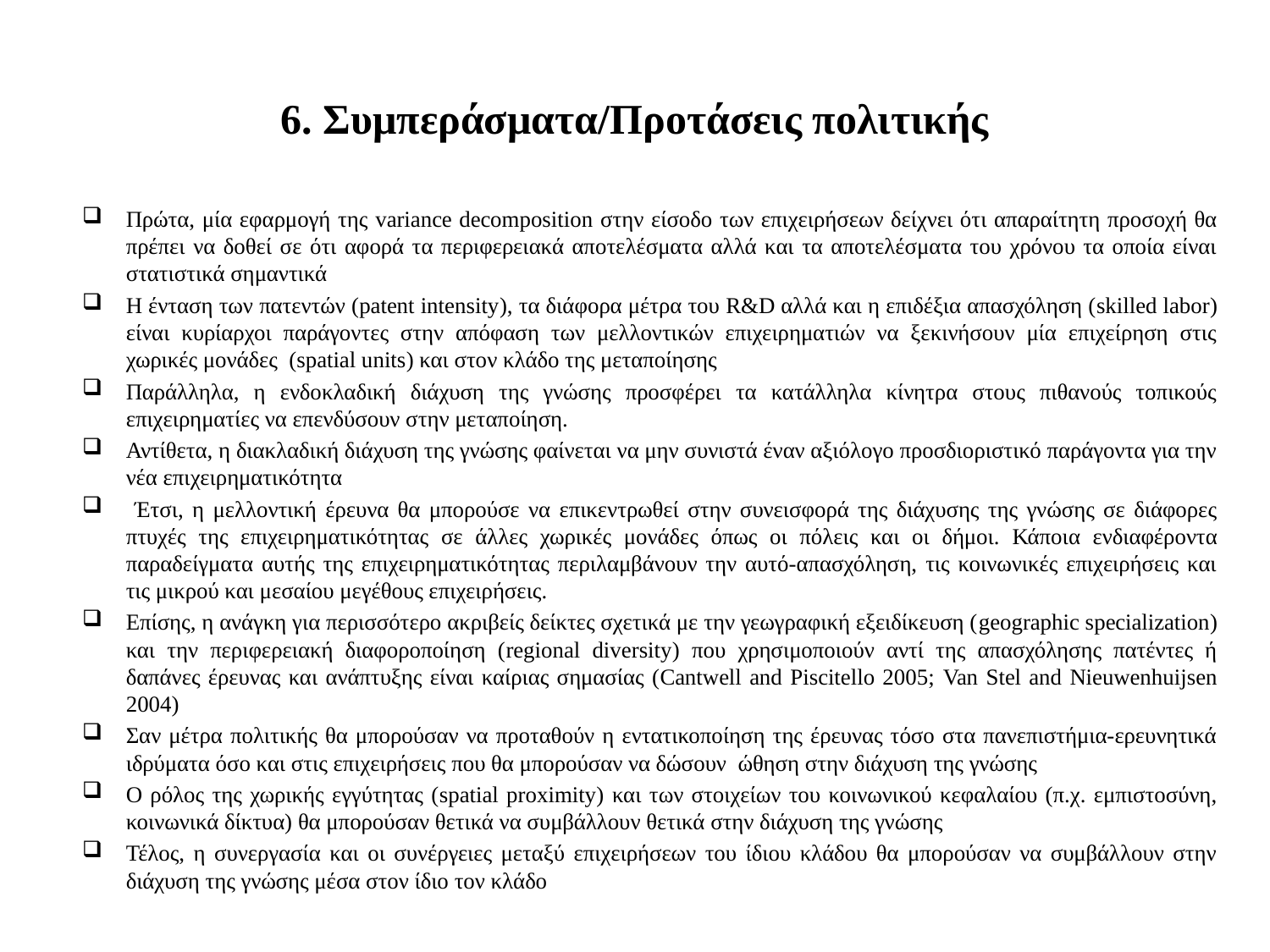

# 6. Συμπεράσματα/Προτάσεις πολιτικής
Πρώτα, μία εφαρμογή της variance decomposition στην είσοδο των επιχειρήσεων δείχνει ότι απαραίτητη προσοχή θα πρέπει να δοθεί σε ότι αφορά τα περιφερειακά αποτελέσματα αλλά και τα αποτελέσματα του χρόνου τα οποία είναι στατιστικά σημαντικά
Η ένταση των πατεντών (patent intensity), τα διάφορα μέτρα του R&D αλλά και η επιδέξια απασχόληση (skilled labor) είναι κυρίαρχοι παράγοντες στην απόφαση των μελλοντικών επιχειρηματιών να ξεκινήσουν μία επιχείρηση στις χωρικές μονάδες  (spatial units) και στον κλάδο της μεταποίησης
Παράλληλα, η ενδοκλαδική διάχυση της γνώσης προσφέρει τα κατάλληλα κίνητρα στους πιθανούς τοπικούς επιχειρηματίες να επενδύσουν στην μεταποίηση.
Αντίθετα, η διακλαδική διάχυση της γνώσης φαίνεται να μην συνιστά έναν αξιόλογο προσδιοριστικό παράγοντα για την νέα επιχειρηματικότητα
 Έτσι, η μελλοντική έρευνα θα μπορούσε να επικεντρωθεί στην συνεισφορά της διάχυσης της γνώσης σε διάφορες πτυχές της επιχειρηματικότητας σε άλλες χωρικές μονάδες όπως οι πόλεις και οι δήμοι. Κάποια ενδιαφέροντα παραδείγματα αυτής της επιχειρηματικότητας περιλαμβάνουν την αυτό-απασχόληση, τις κοινωνικές επιχειρήσεις και τις μικρού και μεσαίου μεγέθους επιχειρήσεις.
Επίσης, η ανάγκη για περισσότερο ακριβείς δείκτες σχετικά με την γεωγραφική εξειδίκευση (geographic specialization) και την περιφερειακή διαφοροποίηση (regional diversity) που χρησιμοποιούν αντί της απασχόλησης πατέντες ή δαπάνες έρευνας και ανάπτυξης είναι καίριας σημασίας (Cantwell and Piscitello 2005; Van Stel and Nieuwenhuijsen 2004)
Σαν μέτρα πολιτικής θα μπορούσαν να προταθούν η εντατικοποίηση της έρευνας τόσο στα πανεπιστήμια-ερευνητικά ιδρύματα όσο και στις επιχειρήσεις που θα μπορούσαν να δώσουν  ώθηση στην διάχυση της γνώσης
Ο ρόλος της χωρικής εγγύτητας (spatial proximity) και των στοιχείων του κοινωνικού κεφαλαίου (π.χ. εμπιστοσύνη, κοινωνικά δίκτυα) θα μπορούσαν θετικά να συμβάλλουν θετικά στην διάχυση της γνώσης
Τέλος, η συνεργασία και οι συνέργειες μεταξύ επιχειρήσεων του ίδιου κλάδου θα μπορούσαν να συμβάλλουν στην διάχυση της γνώσης μέσα στον ίδιο τον κλάδο